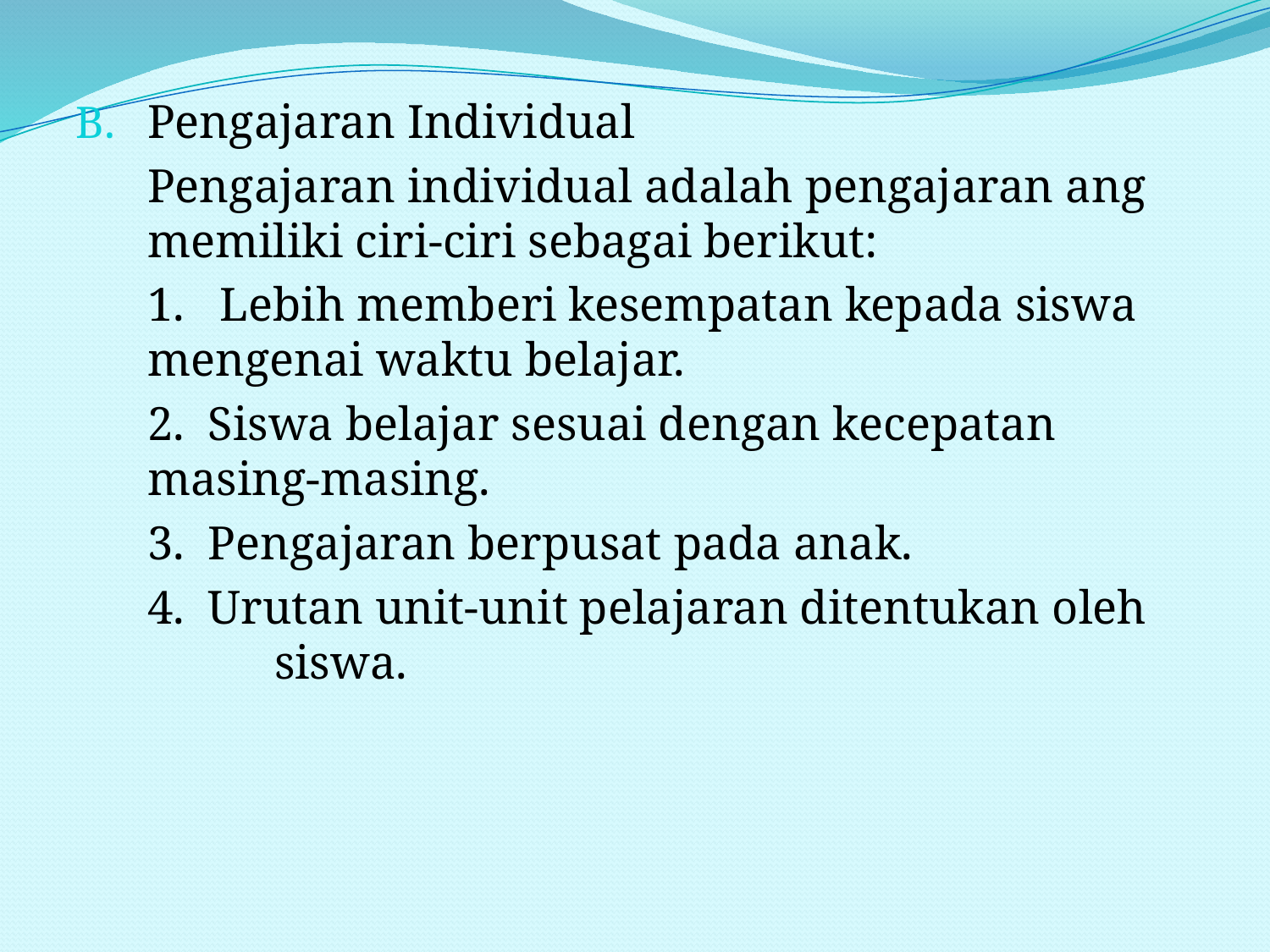

#
Pengajaran Individual
	Pengajaran individual adalah pengajaran ang memiliki ciri-ciri sebagai berikut:
	1.   Lebih memberi kesempatan kepada siswa 	mengenai waktu belajar.
	2.  Siswa belajar sesuai dengan kecepatan 	masing-masing.
	3.  Pengajaran berpusat pada anak.
	4.  Urutan unit-unit pelajaran ditentukan oleh 	   	siswa.